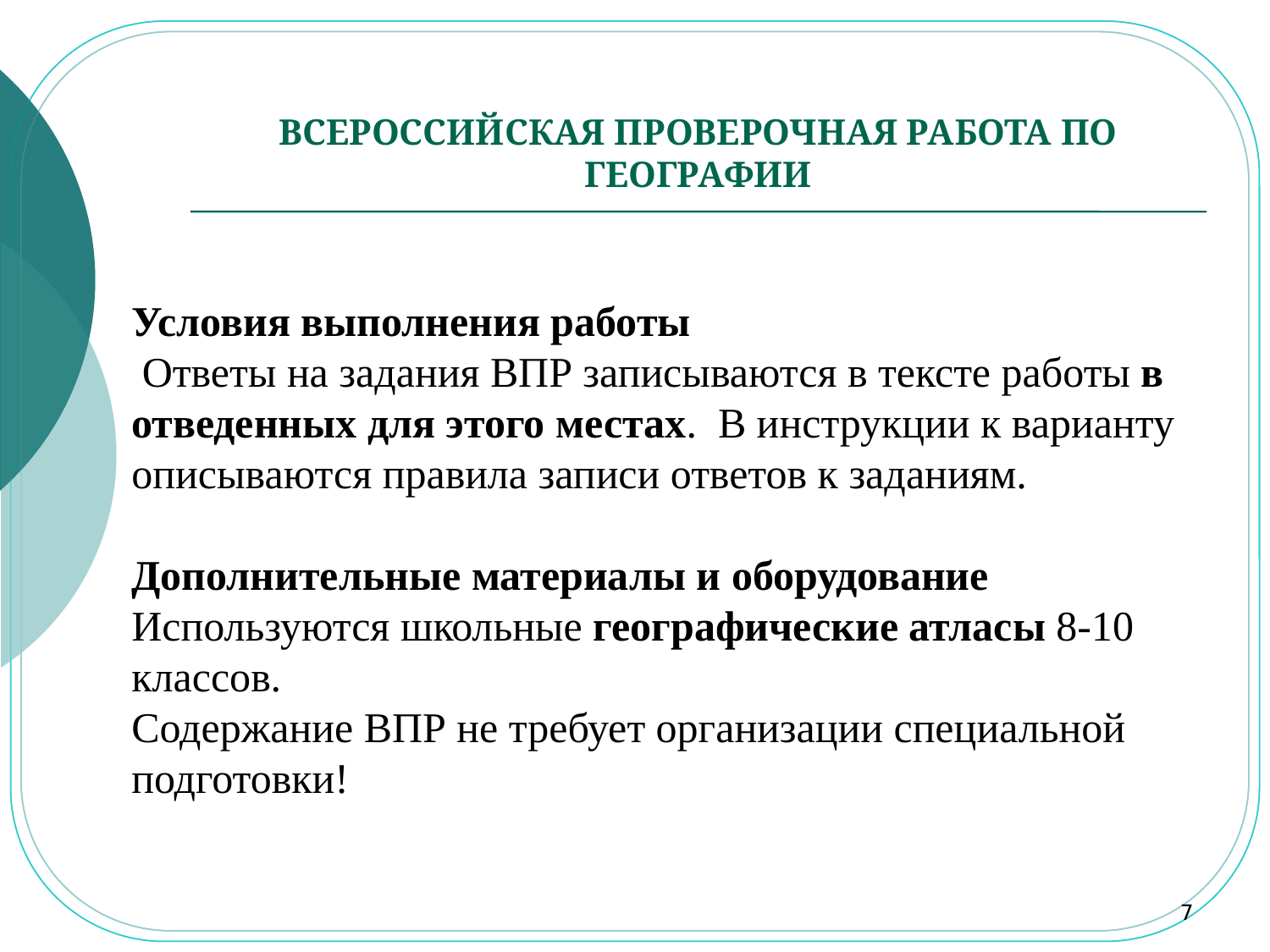

# ВСЕРОССИЙСКАЯ ПРОВЕРОЧНАЯ РАБОТА ПО ГЕОГРАФИИ
Условия выполнения работы
 Ответы на задания ВПР записываются в тексте работы в отведенных для этого местах.  В инструкции к варианту описываются правила записи ответов к заданиям.

Дополнительные материалы и оборудование
Используются школьные географические атласы 8-10 классов.
Содержание ВПР не требует организации специальной подготовки!
7